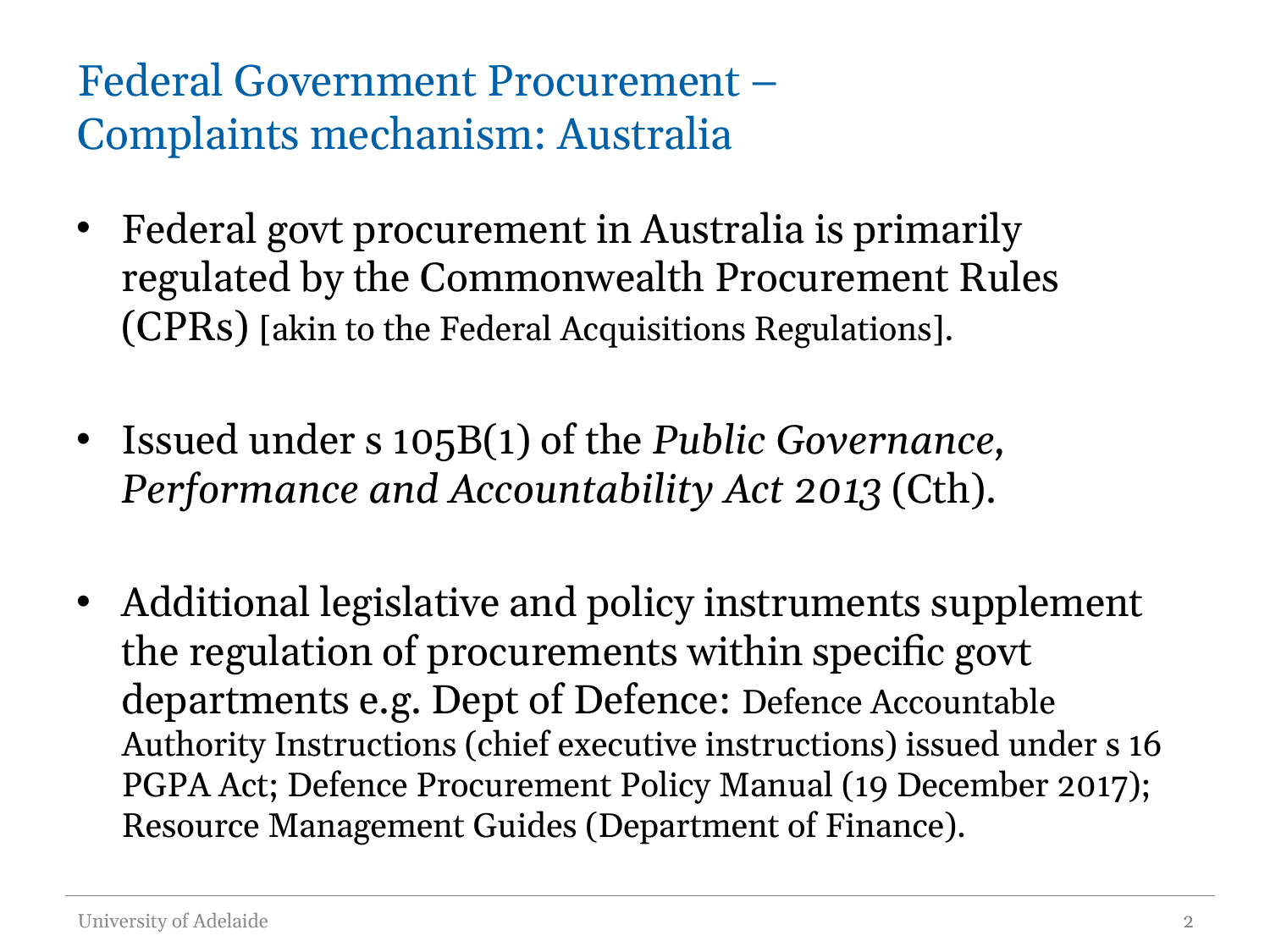

# Federal Government Procurement – Complaints mechanism: Australia
Federal govt procurement in Australia is primarily regulated by the Commonwealth Procurement Rules (CPRs) [akin to the Federal Acquisitions Regulations].

Issued under s 105B(1) of the Public Governance, Performance and Accountability Act 2013 (Cth).

Additional legislative and policy instruments supplement the regulation of procurements within specific govt departments e.g. Dept of Defence: Defence Accountable Authority Instructions (chief executive instructions) issued under s 16 PGPA Act; Defence Procurement Policy Manual (19 December 2017); Resource Management Guides (Department of Finance).
University of Adelaide
2